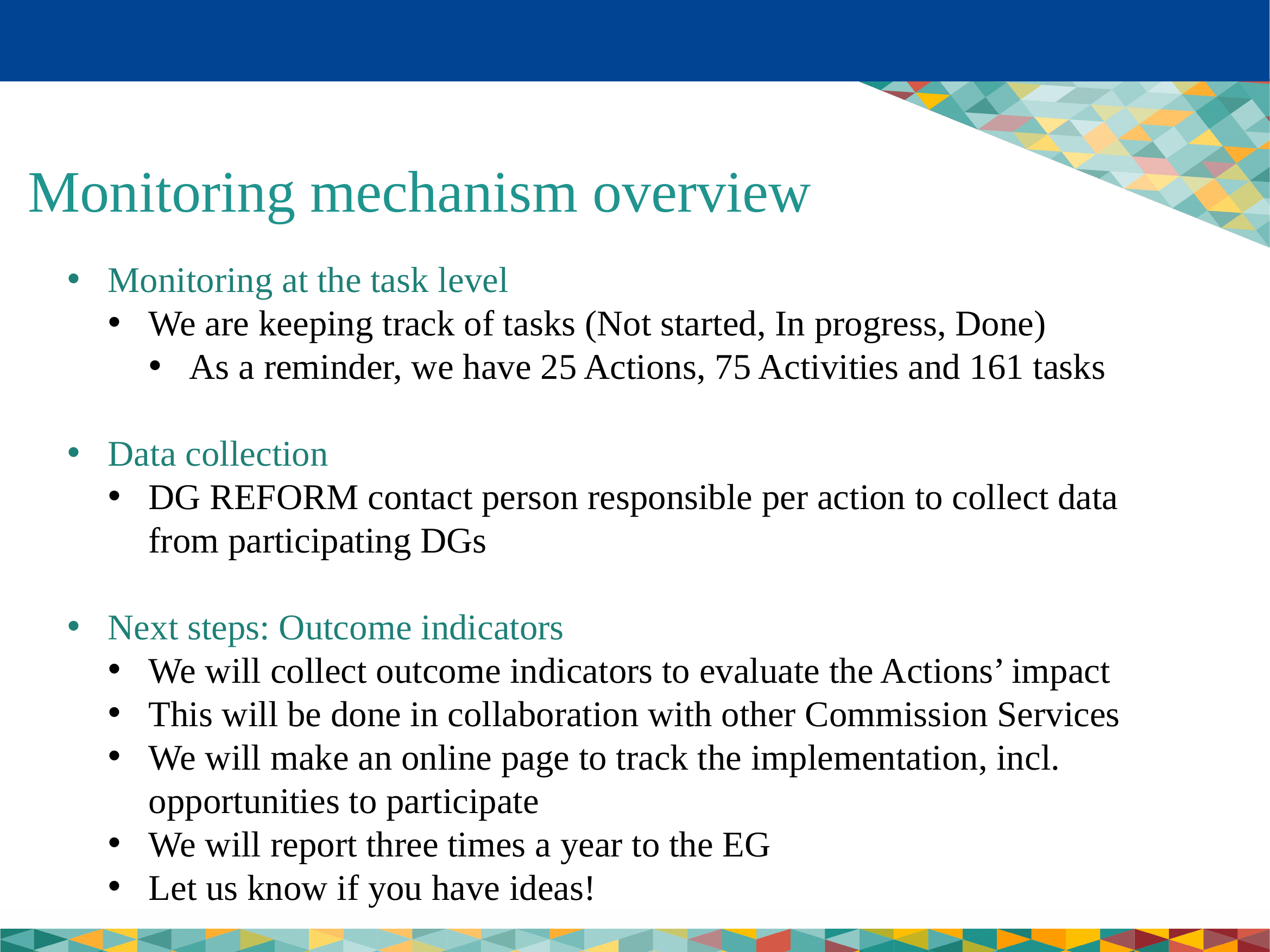

Monitoring mechanism overview
Monitoring at the task level
We are keeping track of tasks (Not started, In progress, Done)
As a reminder, we have 25 Actions, 75 Activities and 161 tasks

Data collection
DG REFORM contact person responsible per action to collect data from participating DGs

Next steps: Outcome indicators
We will collect outcome indicators to evaluate the Actions’ impact
This will be done in collaboration with other Commission Services
We will make an online page to track the implementation, incl. opportunities to participate
We will report three times a year to the EG
Let us know if you have ideas!